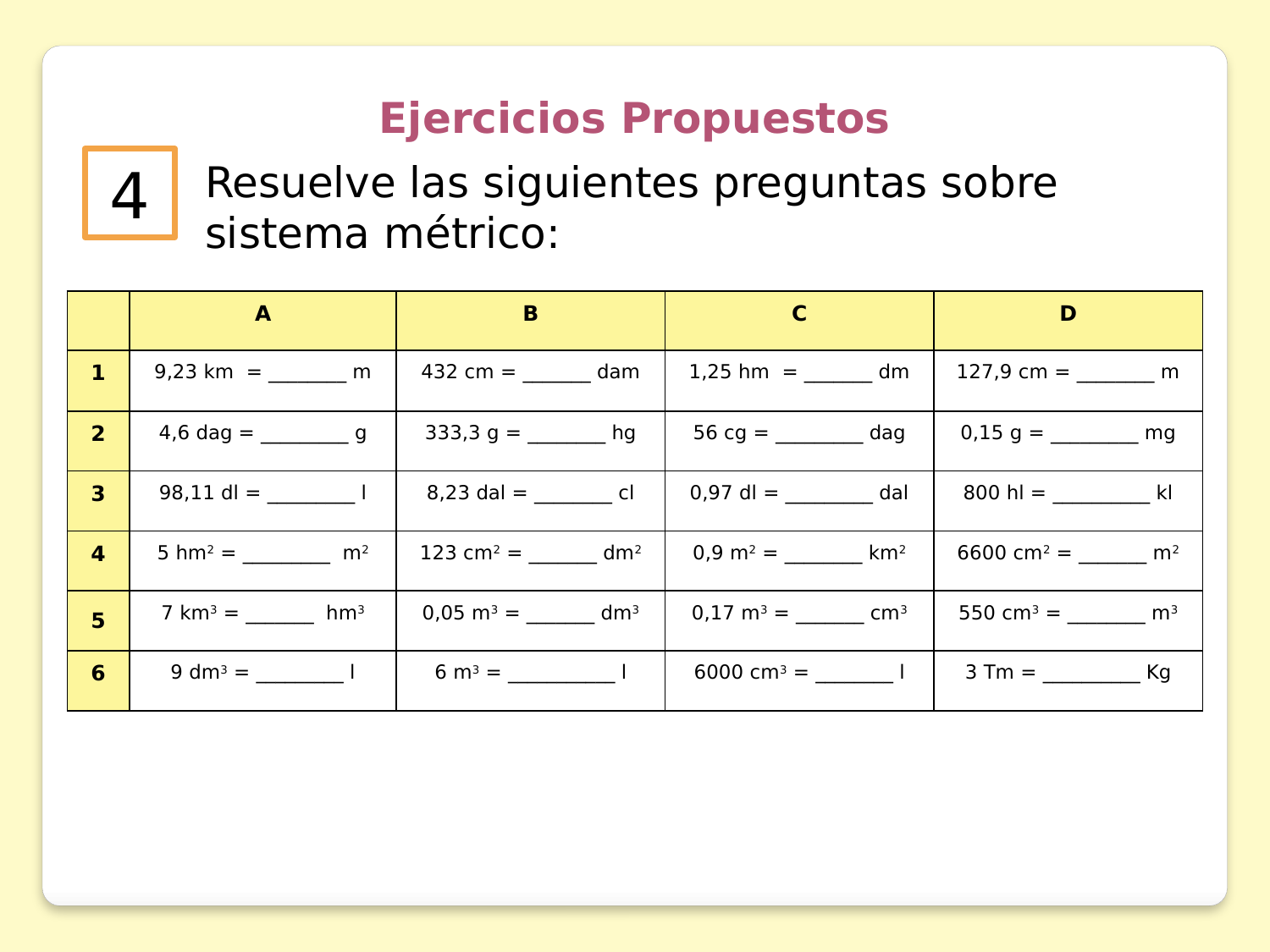

Ejercicios Propuestos
4
Resuelve las siguientes preguntas sobre sistema métrico:
|  | A | B | C | D |
| --- | --- | --- | --- | --- |
| 1 | 9,23 km = \_\_\_\_\_\_\_\_ m | 432 cm = \_\_\_\_\_\_\_ dam | 1,25 hm = \_\_\_\_\_\_\_ dm | 127,9 cm = \_\_\_\_\_\_\_\_ m |
| 2 | 4,6 dag = \_\_\_\_\_\_\_\_\_ g | 333,3 g = \_\_\_\_\_\_\_\_ hg | 56 cg = \_\_\_\_\_\_\_\_\_ dag | 0,15 g = \_\_\_\_\_\_\_\_\_ mg |
| 3 | 98,11 dl = \_\_\_\_\_\_\_\_\_ l | 8,23 dal = \_\_\_\_\_\_\_\_ cl | 0,97 dl = \_\_\_\_\_\_\_\_\_ dal | 800 hl = \_\_\_\_\_\_\_\_\_\_ kl |
| 4 | 5 hm2 = \_\_\_\_\_\_\_\_\_ m2 | 123 cm2 = \_\_\_\_\_\_\_ dm2 | 0,9 m2 = \_\_\_\_\_\_\_\_ km2 | 6600 cm2 = \_\_\_\_\_\_\_ m2 |
| 5 | 7 km3 = \_\_\_\_\_\_\_ hm3 | 0,05 m3 = \_\_\_\_\_\_\_ dm3 | 0,17 m3 = \_\_\_\_\_\_\_ cm3 | 550 cm3 = \_\_\_\_\_\_\_\_ m3 |
| 6 | 9 dm3 = \_\_\_\_\_\_\_\_\_ l | 6 m3 = \_\_\_\_\_\_\_\_\_\_\_ l | 6000 cm3 = \_\_\_\_\_\_\_\_ l | 3 Tm = \_\_\_\_\_\_\_\_\_\_ Kg |